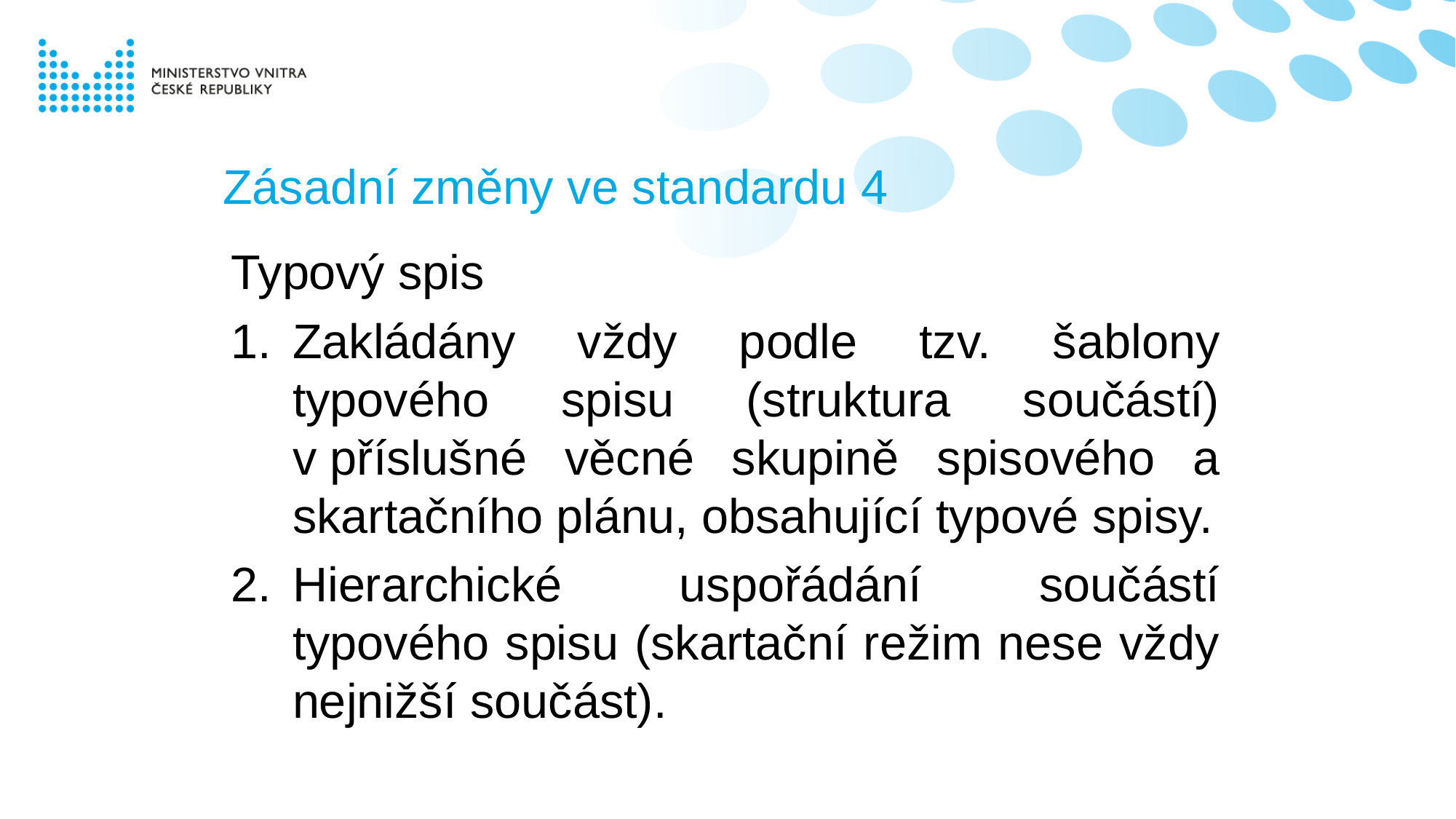

# Zásadní změny ve standardu 4
Typový spis
Zakládány vždy podle tzv. šablony typového spisu (struktura součástí) v příslušné věcné skupině spisového a skartačního plánu, obsahující typové spisy.
Hierarchické uspořádání součástí typového spisu (skartační režim nese vždy nejnižší součást).